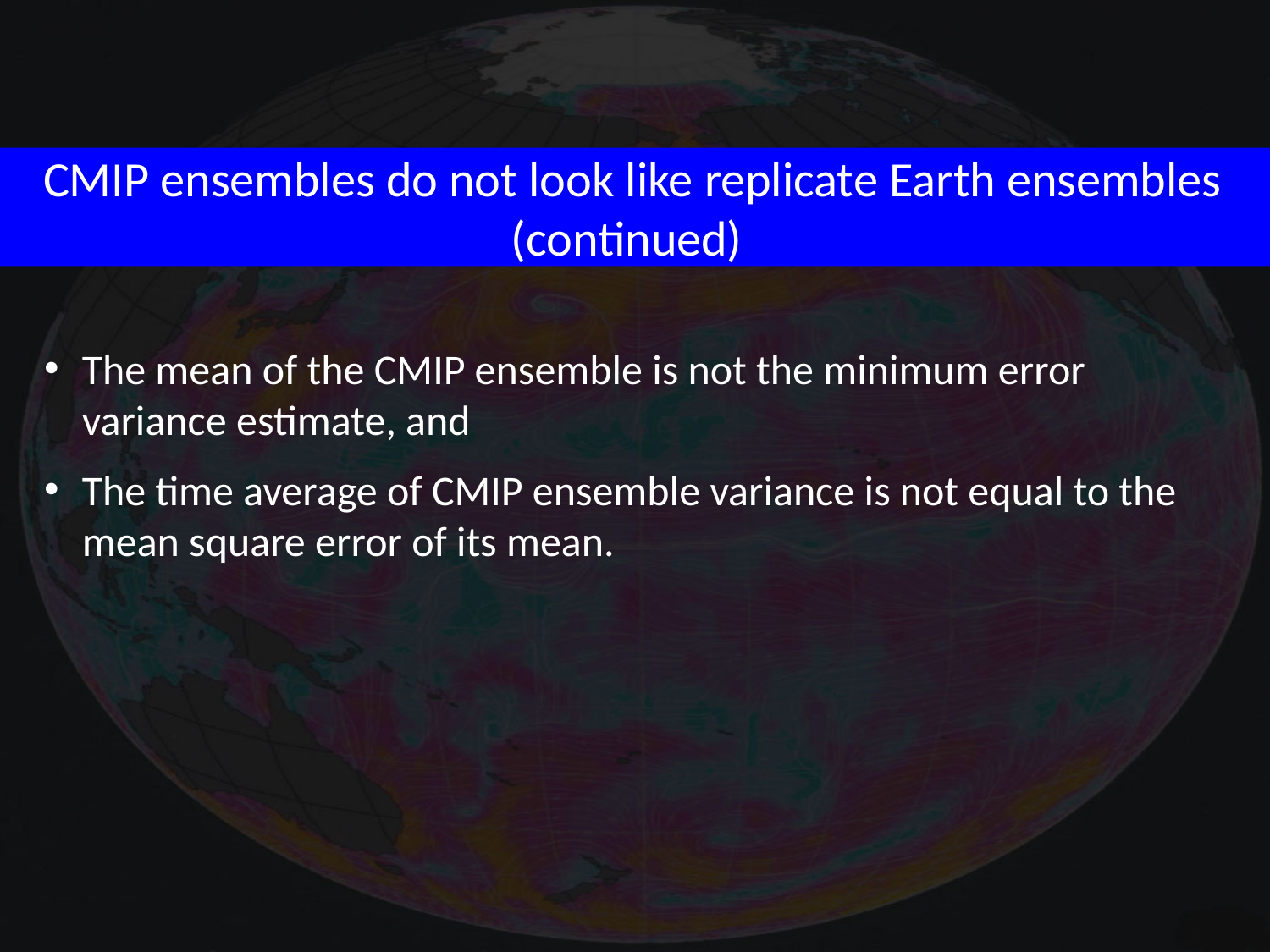

# CMIP ensembles do not look like replicate Earth ensembles (continued)
The mean of the CMIP ensemble is not the minimum error variance estimate, and
The time average of CMIP ensemble variance is not equal to the mean square error of its mean.